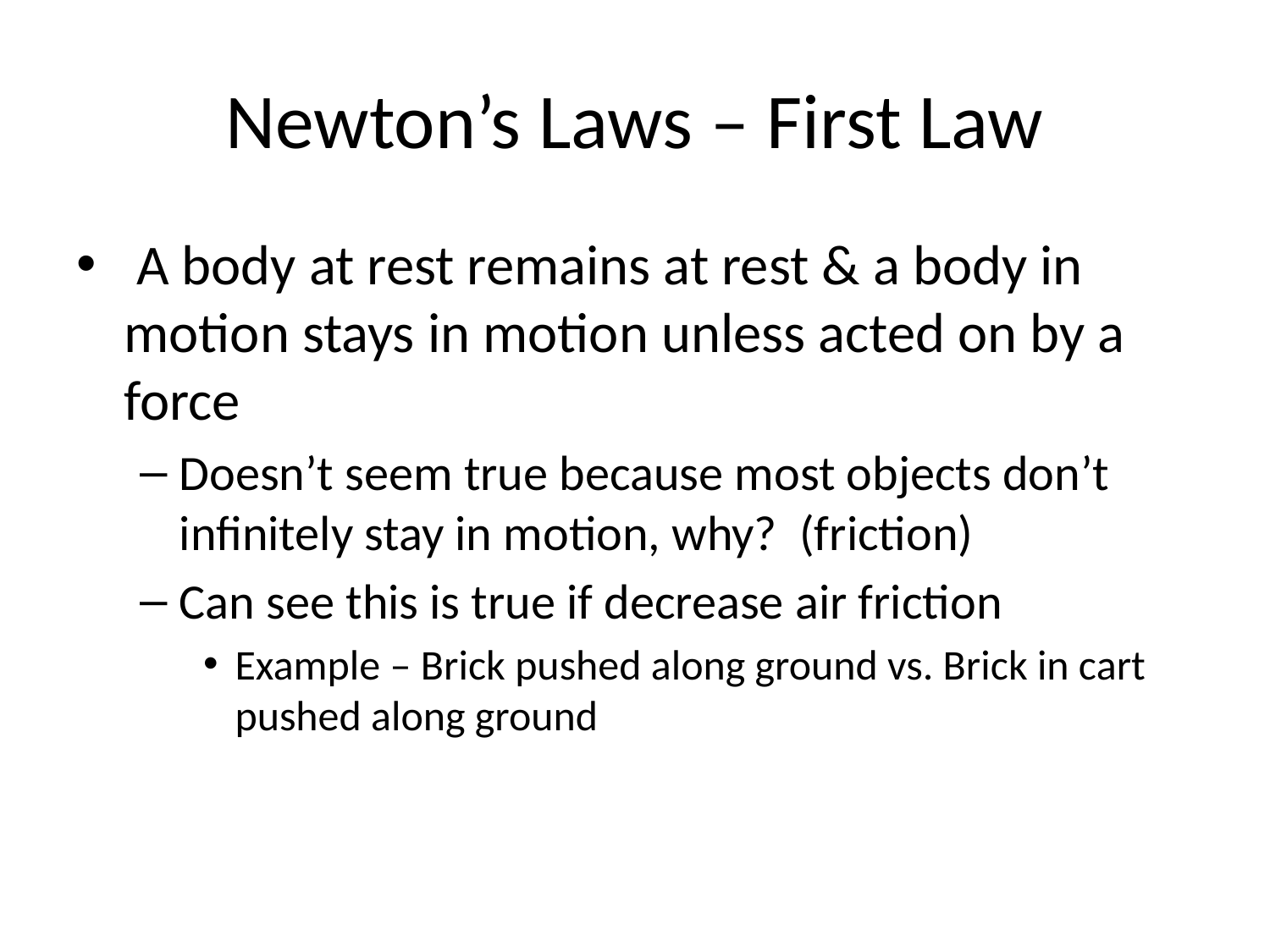

# Newton’s Laws – First Law
 A body at rest remains at rest & a body in motion stays in motion unless acted on by a force
Doesn’t seem true because most objects don’t infinitely stay in motion, why?  (friction)
Can see this is true if decrease air friction
Example – Brick pushed along ground vs. Brick in cart pushed along ground